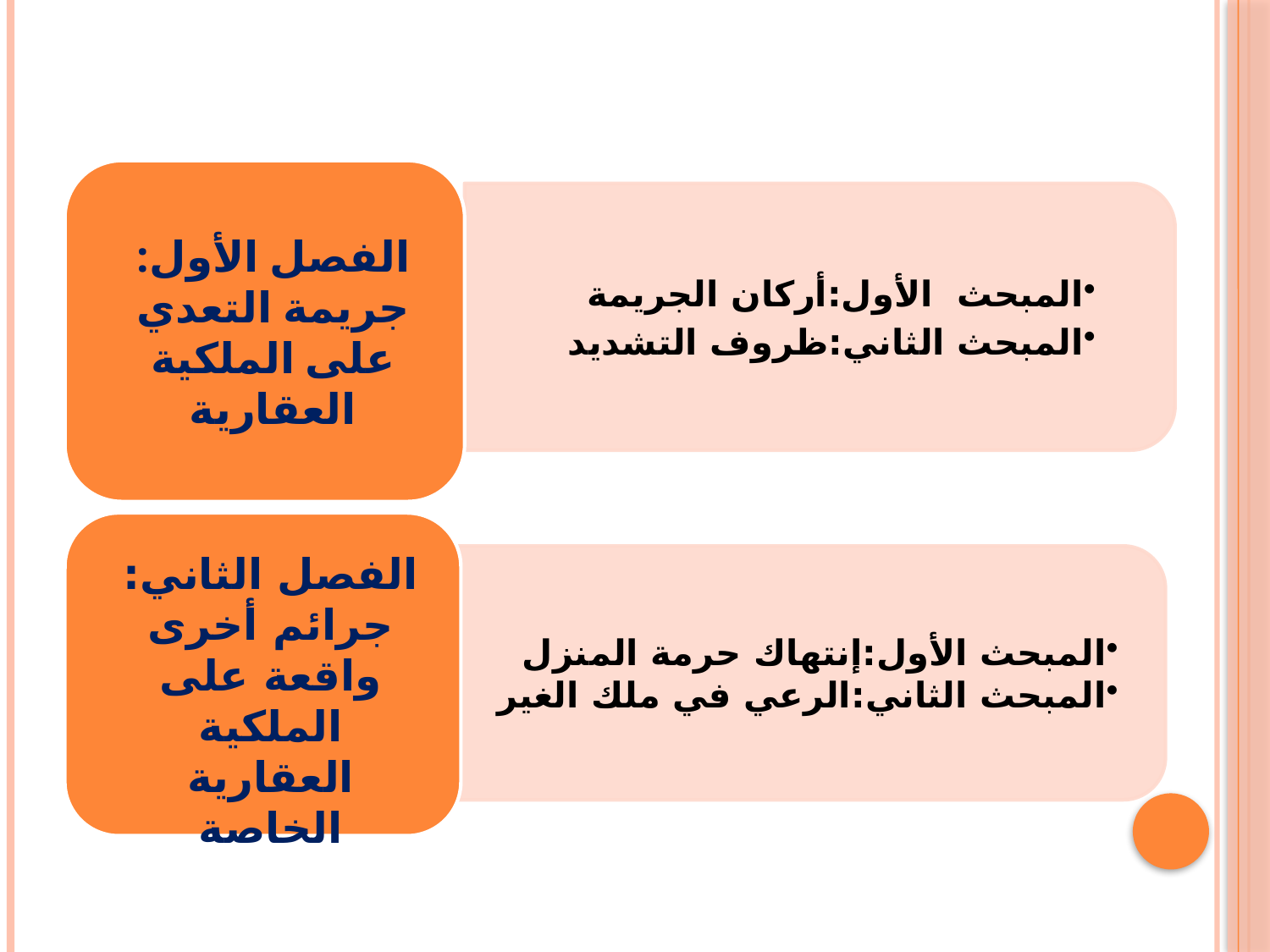

المبحث  الأول:أركان الجريمة
المبحث الثاني:ظروف التشديد
الفصل الأول: جريمة التعدي على الملكية العقارية
المبحث الأول:إنتهاك حرمة المنزل
المبحث الثاني:الرعي في ملك الغير

الفصل الثاني: جرائم أخرى واقعة على الملكية العقارية الخاصة